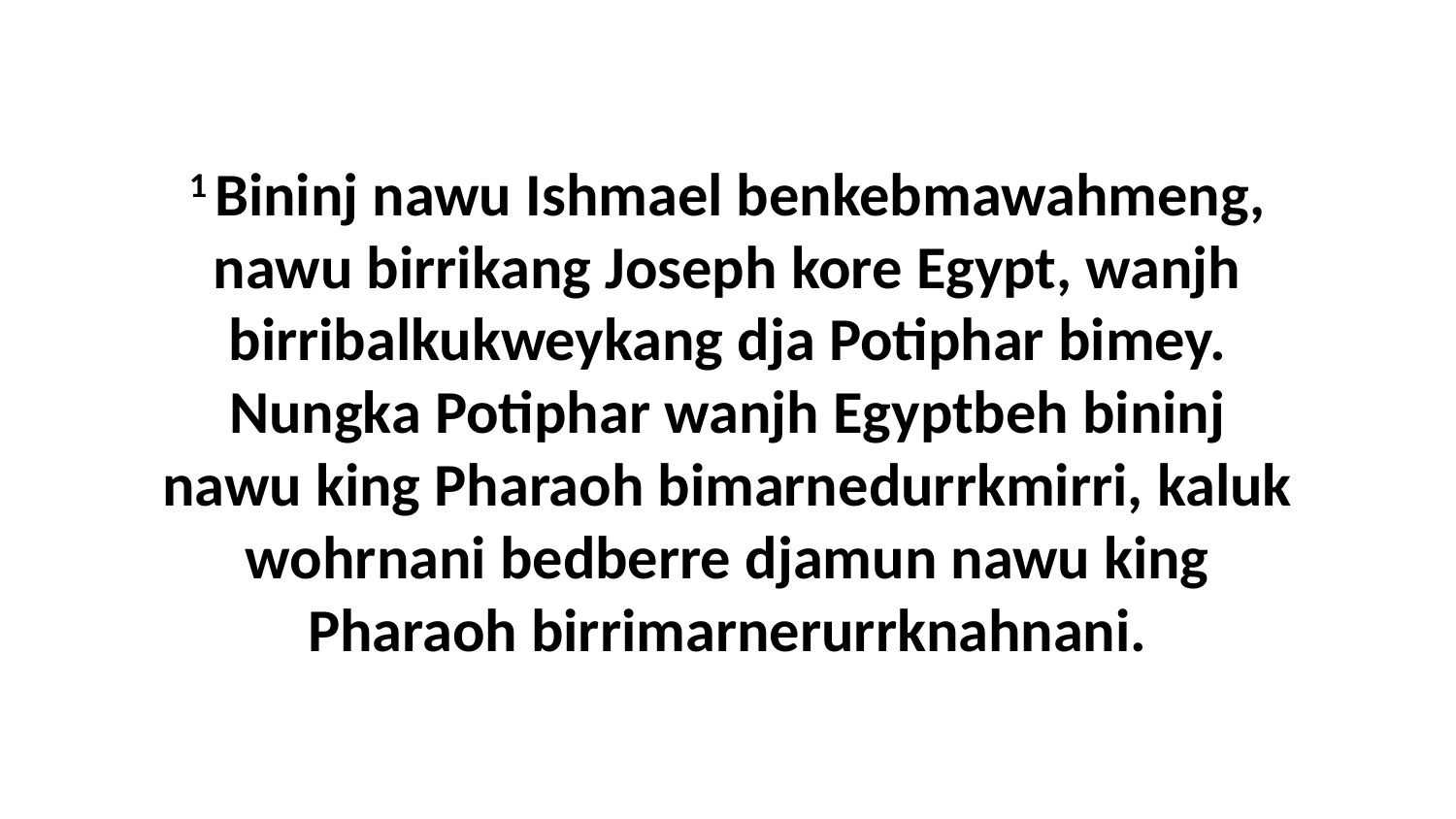

1 Bininj nawu Ishmael benkebmawahmeng, nawu birrikang Joseph kore Egypt, wanjh birribalkukweykang dja Potiphar bimey. Nungka Potiphar wanjh Egyptbeh bininj nawu king Pharaoh bimarnedurrkmirri, kaluk wohrnani bedberre djamun nawu king Pharaoh birrimarnerurrknahnani.